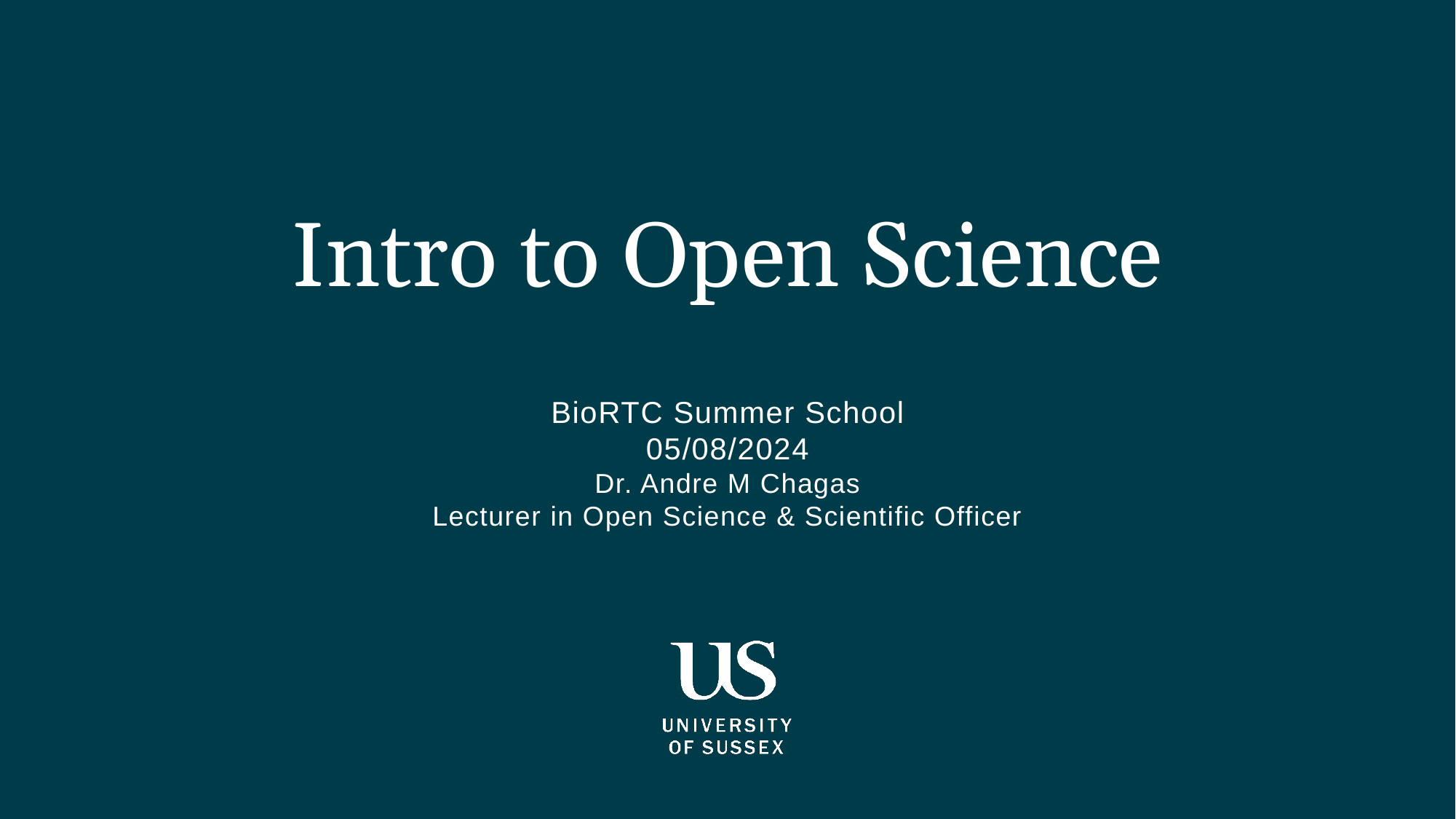

Intro to Open Science
# BioRTC Summer School
05/08/2024
Dr. Andre M Chagas
Lecturer in Open Science & Scientific Officer